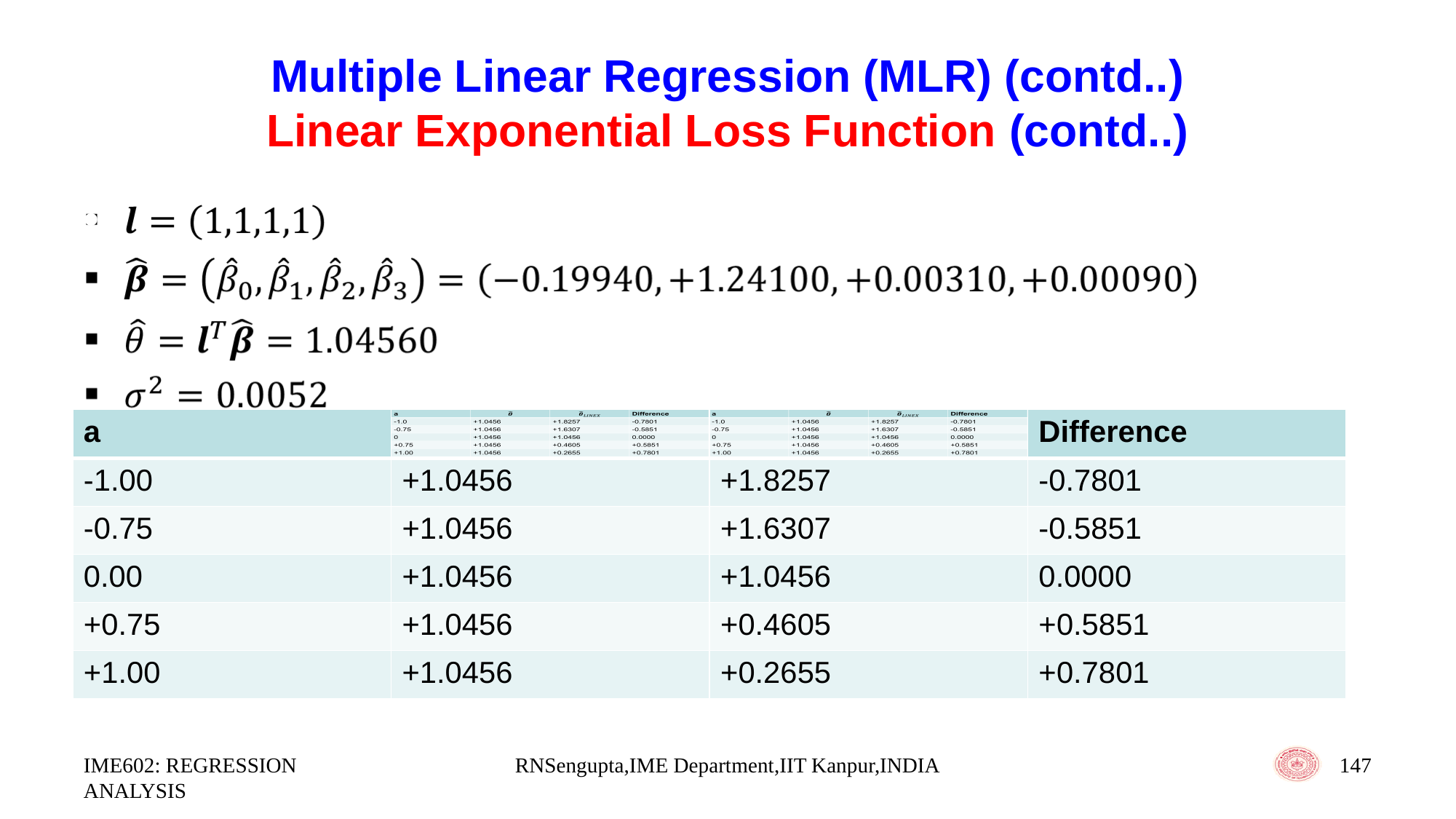

# Multiple Linear Regression (MLR) (contd..) Linear Exponential Loss Function (contd..)

| a |  |  | Difference |
| --- | --- | --- | --- |
| -1.00 | +1.0456 | +1.8257 | -0.7801 |
| -0.75 | +1.0456 | +1.6307 | -0.5851 |
| 0.00 | +1.0456 | +1.0456 | 0.0000 |
| +0.75 | +1.0456 | +0.4605 | +0.5851 |
| +1.00 | +1.0456 | +0.2655 | +0.7801 |
IME602: REGRESSION ANALYSIS
RNSengupta,IME Department,IIT Kanpur,INDIA
147